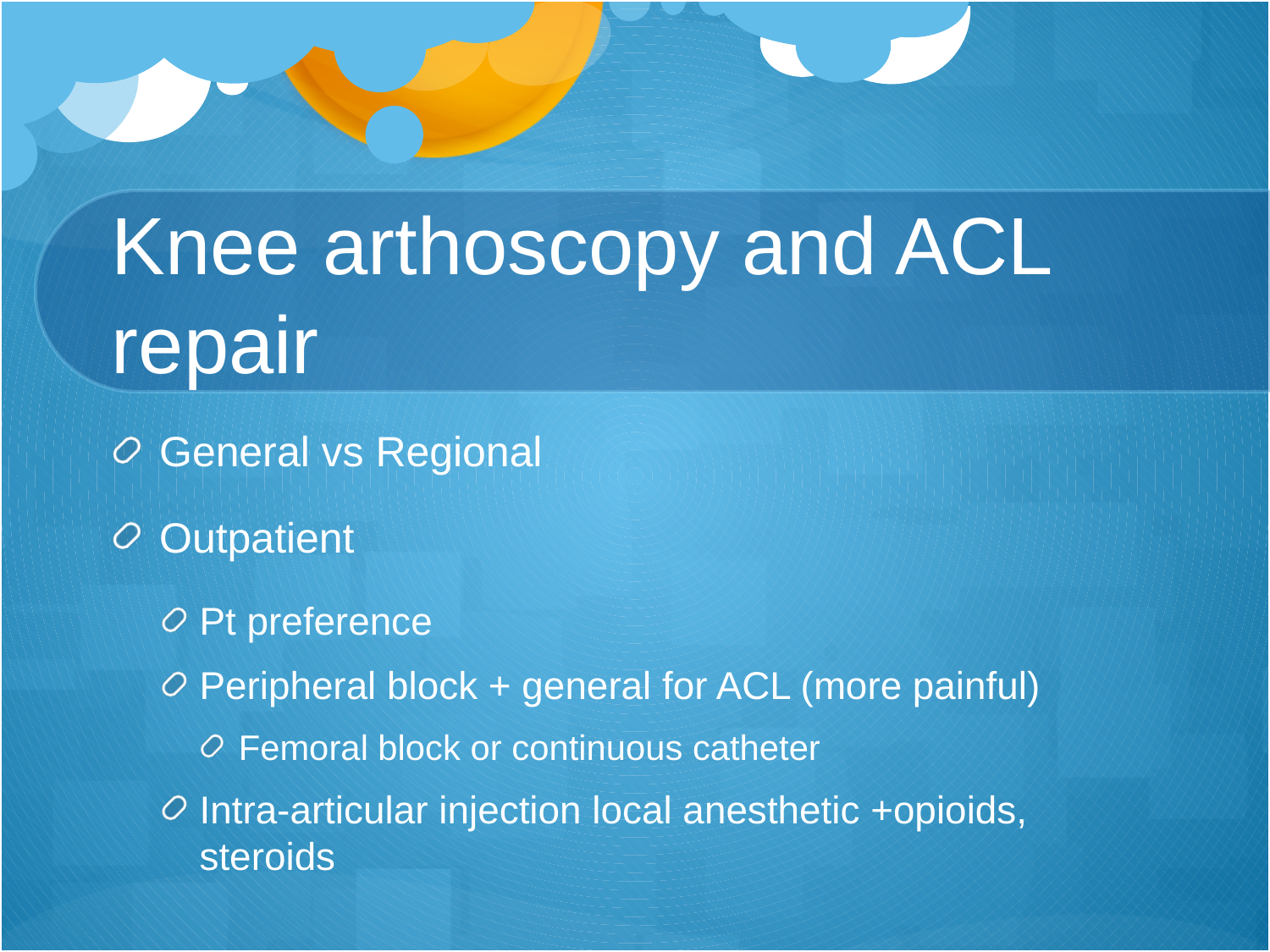

# Knee arthoscopy and ACL repair
General vs Regional
Outpatient
Pt preference
Peripheral block + general for ACL (more painful)
Femoral block or continuous catheter
Intra-articular injection local anesthetic +opioids, steroids